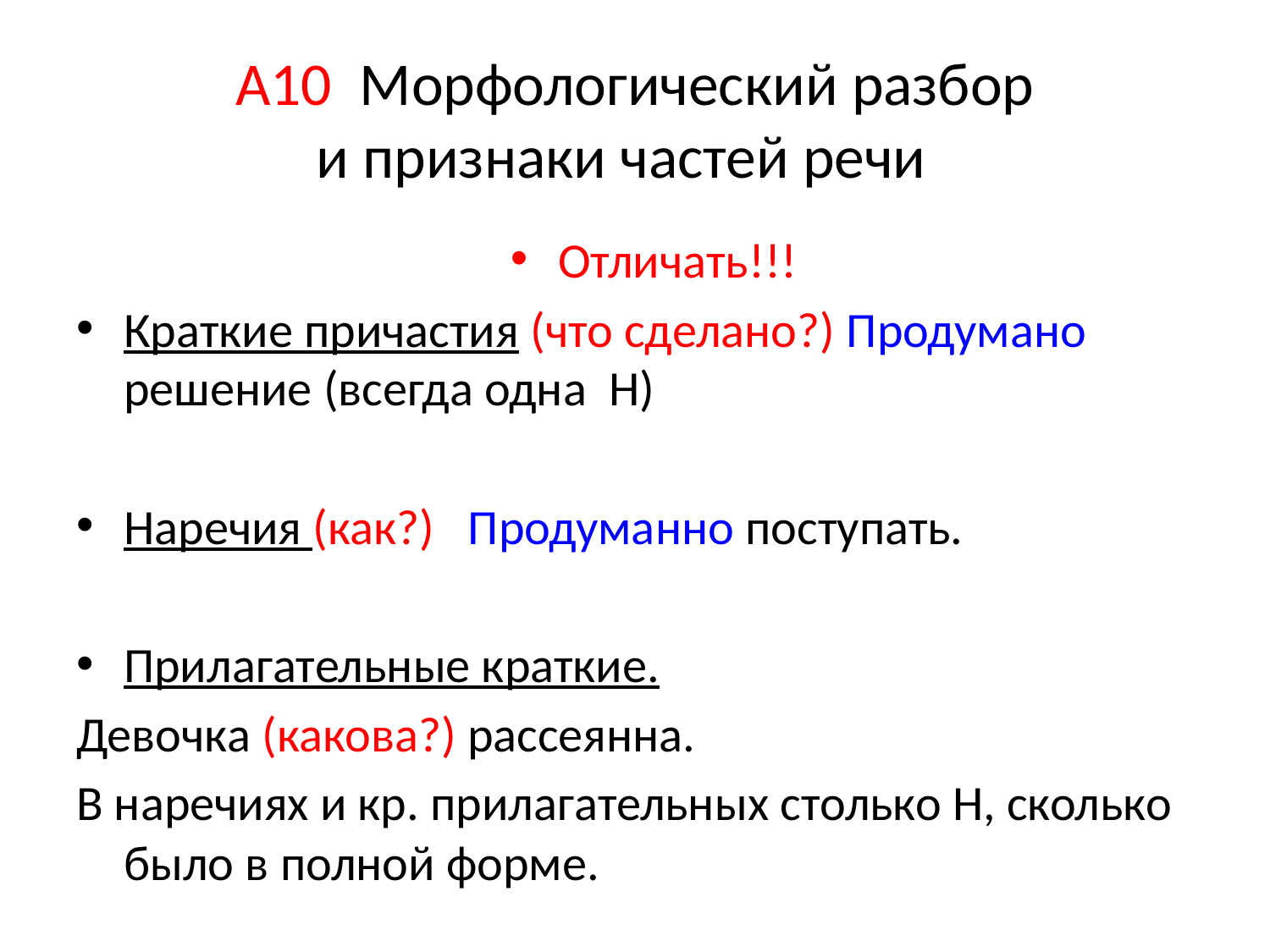

# А10  Морфологический разбор и признаки частей речи
Отличать!!!
Краткие причастия (что сделано?) Продумано решение (всегда одна  Н)

Наречия (как?)   Продуманно поступать.

Прилагательные краткие.
Девочка (какова?) рассеянна.
В наречиях и кр. прилагательных столько Н, сколько было в полной форме.